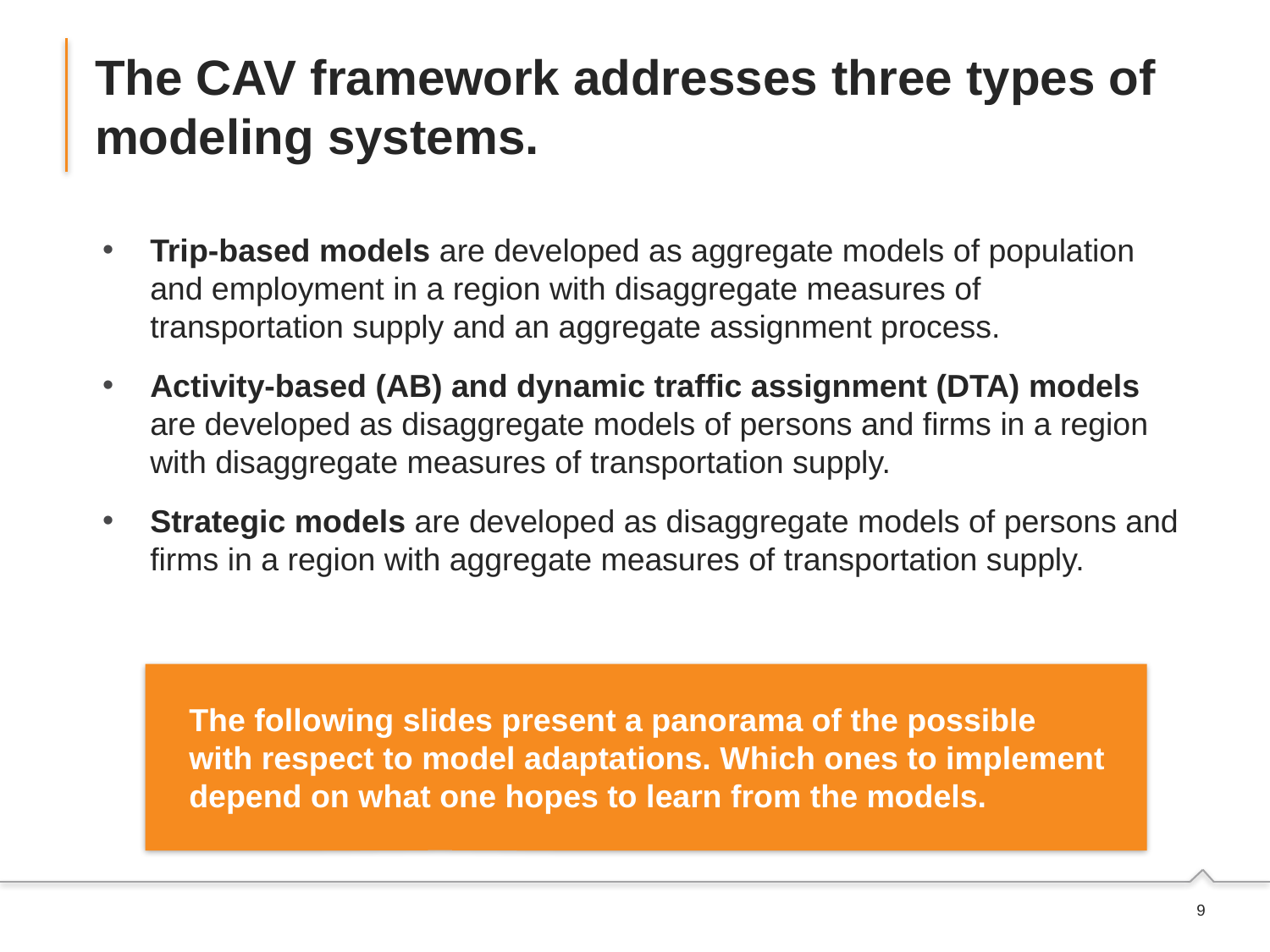

# The CAV framework addresses three types of modeling systems.
Trip-based models are developed as aggregate models of population and employment in a region with disaggregate measures of transportation supply and an aggregate assignment process.
Activity-based (AB) and dynamic traffic assignment (DTA) models are developed as disaggregate models of persons and firms in a region with disaggregate measures of transportation supply.
Strategic models are developed as disaggregate models of persons and firms in a region with aggregate measures of transportation supply.

The following slides present a panorama of the possible
with respect to model adaptations. Which ones to implement depend on what one hopes to learn from the models.